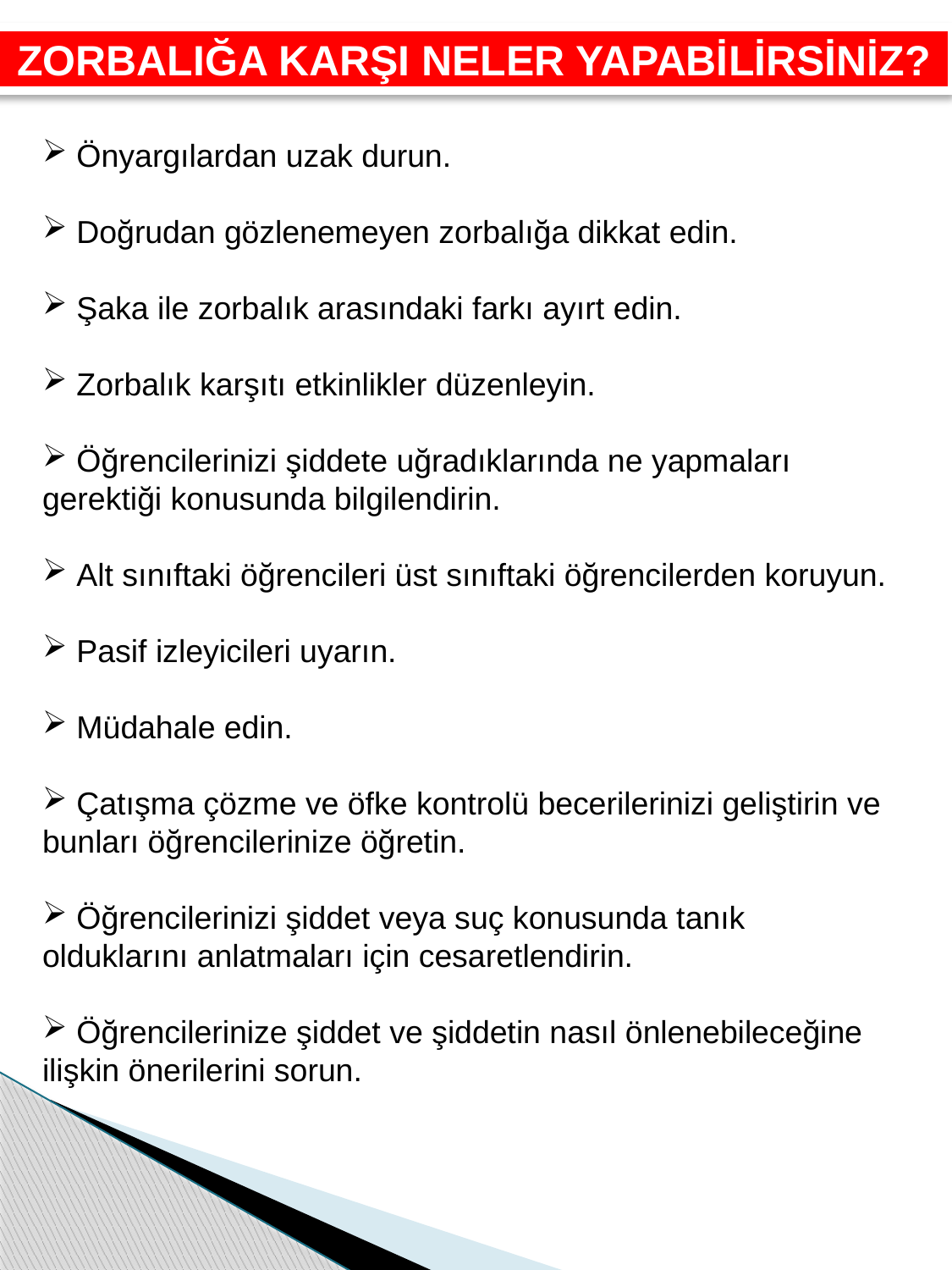

ZORBALIĞA KARŞI NELER YAPABİLİRSİNİZ?
 Önyargılardan uzak durun.

 Doğrudan gözlenemeyen zorbalığa dikkat edin.

 Şaka ile zorbalık arasındaki farkı ayırt edin.

 Zorbalık karşıtı etkinlikler düzenleyin.

 Öğrencilerinizi şiddete uğradıklarında ne yapmaları gerektiği konusunda bilgilendirin.

 Alt sınıftaki öğrencileri üst sınıftaki öğrencilerden koruyun.

 Pasif izleyicileri uyarın.

 Müdahale edin.

 Çatışma çözme ve öfke kontrolü becerilerinizi geliştirin ve bunları öğrencilerinize öğretin.

 Öğrencilerinizi şiddet veya suç konusunda tanık olduklarını anlatmaları için cesaretlendirin.

 Öğrencilerinize şiddet ve şiddetin nasıl önlenebileceğine ilişkin önerilerini sorun.